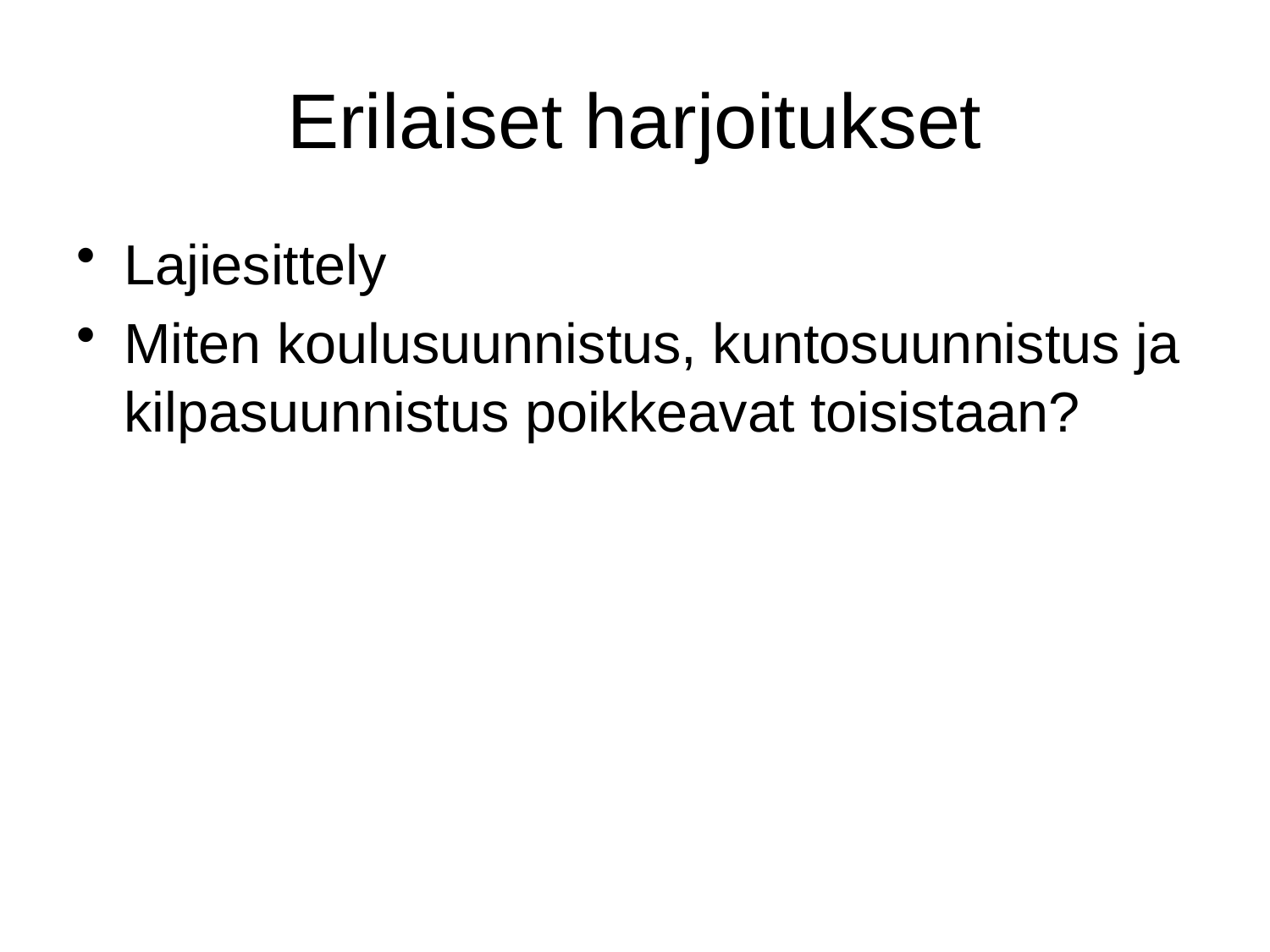

# Erilaiset harjoitukset
Lajiesittely
Miten koulusuunnistus, kuntosuunnistus ja kilpasuunnistus poikkeavat toisistaan?